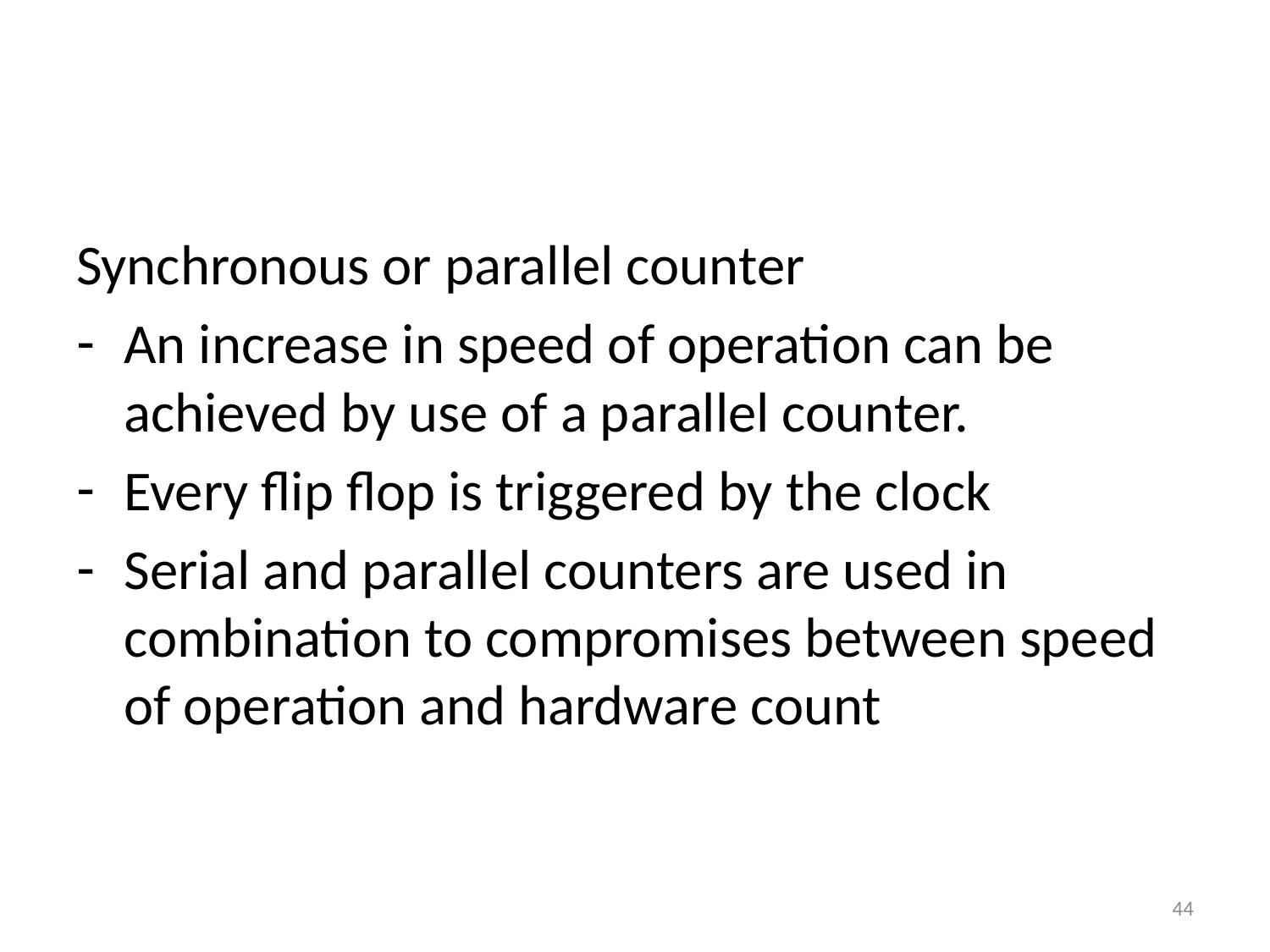

#
Synchronous or parallel counter
An increase in speed of operation can be achieved by use of a parallel counter.
Every flip flop is triggered by the clock
Serial and parallel counters are used in combination to compromises between speed of operation and hardware count
44